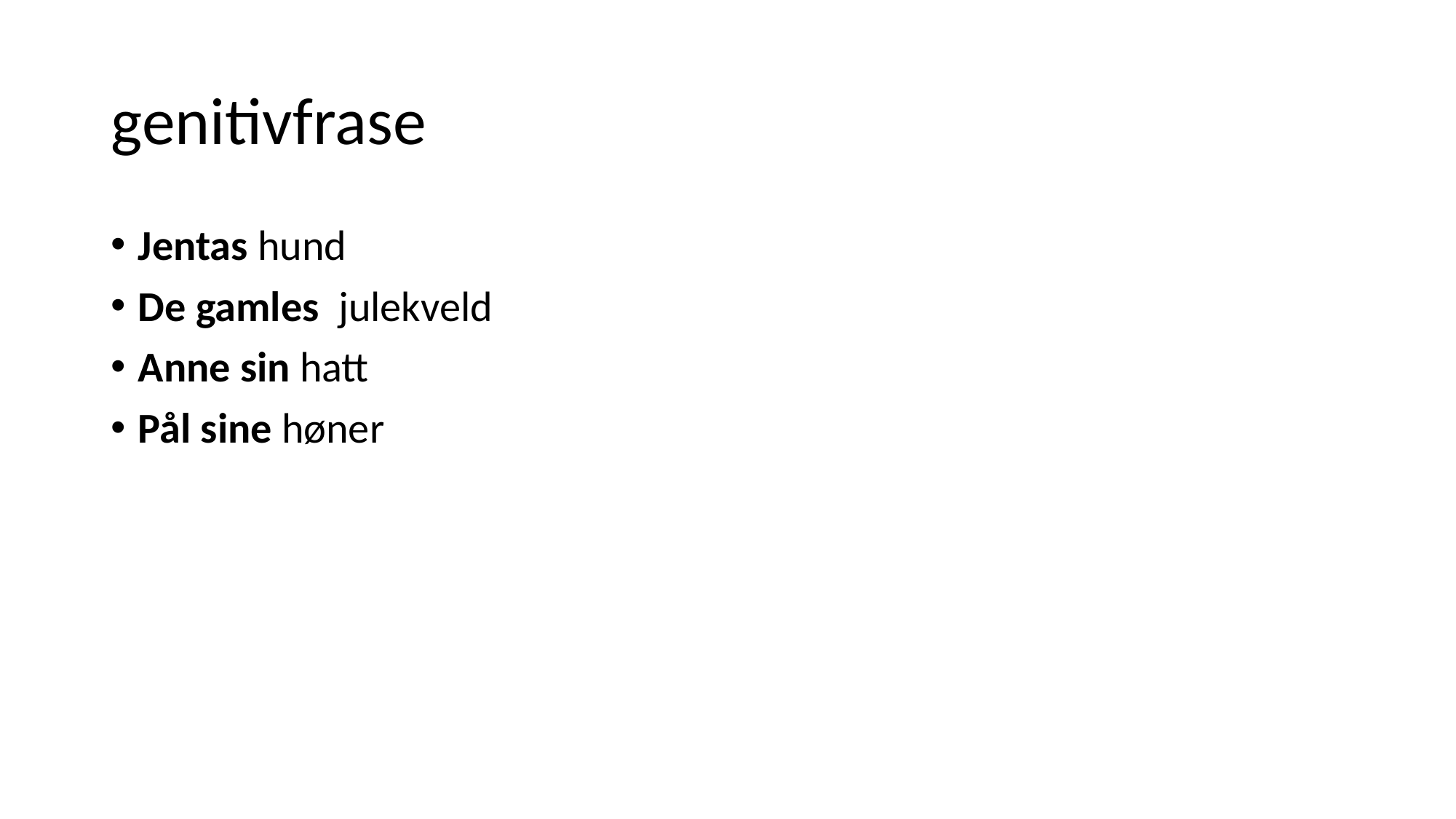

# genitivfrase
Jentas hund
De gamles  julekveld
Anne sin hatt
Pål sine høner